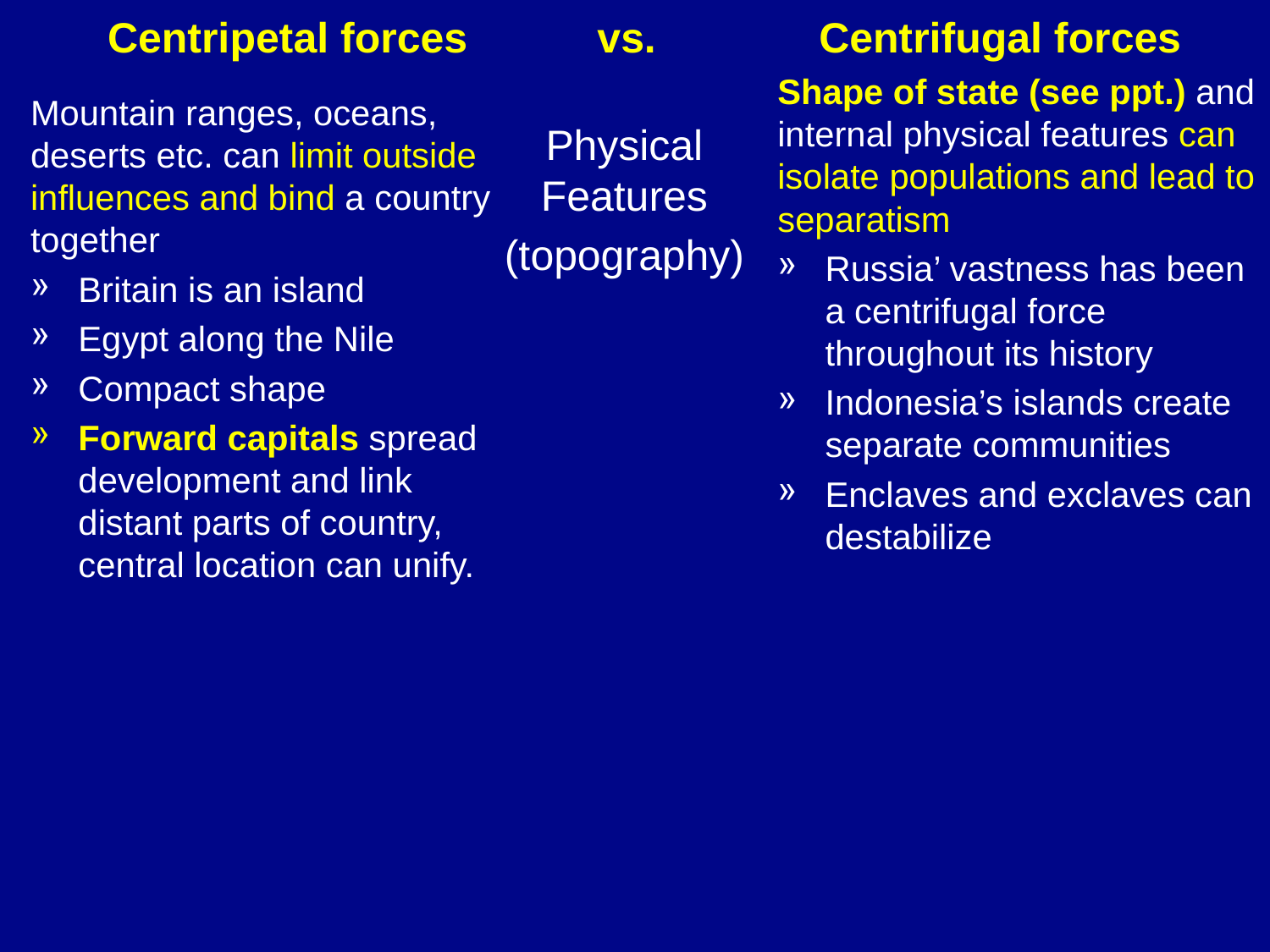

Centrifugal forces

        Centripetal forces           vs.

Physical Features
(topography)

Shape of state (see ppt.) and internal physical features can isolate populations and lead to separatism
Russia’ vastness has been a centrifugal force throughout its history
Indonesia’s islands create separate communities
Enclaves and exclaves can destabilize

Mountain ranges, oceans, deserts etc. can limit outside influences and bind a country together
Britain is an island
Egypt along the Nile
Compact shape
Forward capitals spread development and link distant parts of country, central location can unify.